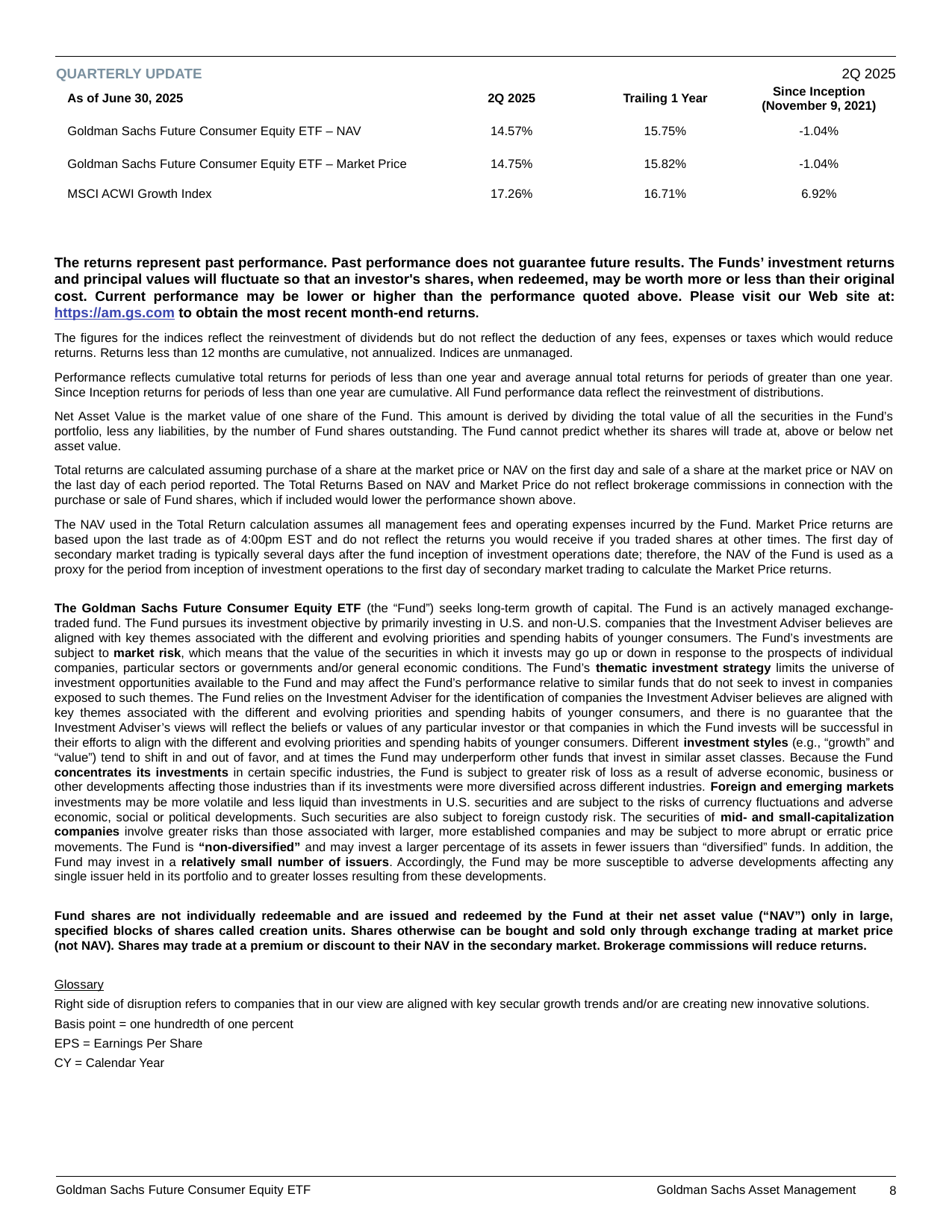

| As of June 30, 2025 | 2Q 2025 | Trailing 1 Year | Since Inception (November 9, 2021) |
| --- | --- | --- | --- |
| Goldman Sachs Future Consumer Equity ETF – NAV | 14.57% | 15.75% | -1.04% |
| Goldman Sachs Future Consumer Equity ETF – Market Price | 14.75% | 15.82% | -1.04% |
| MSCI ACWI Growth Index | 17.26% | 16.71% | 6.92% |
|  |  |  |  |
The returns represent past performance. Past performance does not guarantee future results. The Funds’ investment returns and principal values will fluctuate so that an investor's shares, when redeemed, may be worth more or less than their original cost. Current performance may be lower or higher than the performance quoted above. Please visit our Web site at: https://am.gs.com to obtain the most recent month-end returns.
The figures for the indices reflect the reinvestment of dividends but do not reflect the deduction of any fees, expenses or taxes which would reduce returns. Returns less than 12 months are cumulative, not annualized. Indices are unmanaged.
Performance reflects cumulative total returns for periods of less than one year and average annual total returns for periods of greater than one year. Since Inception returns for periods of less than one year are cumulative. All Fund performance data reflect the reinvestment of distributions.
Net Asset Value is the market value of one share of the Fund. This amount is derived by dividing the total value of all the securities in the Fund’s portfolio, less any liabilities, by the number of Fund shares outstanding. The Fund cannot predict whether its shares will trade at, above or below net asset value.
Total returns are calculated assuming purchase of a share at the market price or NAV on the first day and sale of a share at the market price or NAV on the last day of each period reported. The Total Returns Based on NAV and Market Price do not reflect brokerage commissions in connection with the purchase or sale of Fund shares, which if included would lower the performance shown above.
The NAV used in the Total Return calculation assumes all management fees and operating expenses incurred by the Fund. Market Price returns are based upon the last trade as of 4:00pm EST and do not reflect the returns you would receive if you traded shares at other times. The first day of secondary market trading is typically several days after the fund inception of investment operations date; therefore, the NAV of the Fund is used as a proxy for the period from inception of investment operations to the first day of secondary market trading to calculate the Market Price returns.

The Goldman Sachs Future Consumer Equity ETF (the “Fund”) seeks long-term growth of capital. The Fund is an actively managed exchange-traded fund. The Fund pursues its investment objective by primarily investing in U.S. and non-U.S. companies that the Investment Adviser believes are aligned with key themes associated with the different and evolving priorities and spending habits of younger consumers. The Fund’s investments are subject to market risk, which means that the value of the securities in which it invests may go up or down in response to the prospects of individual companies, particular sectors or governments and/or general economic conditions. The Fund’s thematic investment strategy limits the universe of investment opportunities available to the Fund and may affect the Fund’s performance relative to similar funds that do not seek to invest in companies exposed to such themes. The Fund relies on the Investment Adviser for the identification of companies the Investment Adviser believes are aligned with key themes associated with the different and evolving priorities and spending habits of younger consumers, and there is no guarantee that the Investment Adviser’s views will reflect the beliefs or values of any particular investor or that companies in which the Fund invests will be successful in their efforts to align with the different and evolving priorities and spending habits of younger consumers. Different investment styles (e.g., “growth” and “value”) tend to shift in and out of favor, and at times the Fund may underperform other funds that invest in similar asset classes. Because the Fund concentrates its investments in certain specific industries, the Fund is subject to greater risk of loss as a result of adverse economic, business or other developments affecting those industries than if its investments were more diversified across different industries. Foreign and emerging markets investments may be more volatile and less liquid than investments in U.S. securities and are subject to the risks of currency fluctuations and adverse economic, social or political developments. Such securities are also subject to foreign custody risk. The securities of mid- and small-capitalization companies involve greater risks than those associated with larger, more established companies and may be subject to more abrupt or erratic price movements. The Fund is “non-diversified” and may invest a larger percentage of its assets in fewer issuers than “diversified” funds. In addition, the Fund may invest in a relatively small number of issuers. Accordingly, the Fund may be more susceptible to adverse developments affecting any single issuer held in its portfolio and to greater losses resulting from these developments.

Fund shares are not individually redeemable and are issued and redeemed by the Fund at their net asset value (“NAV”) only in large, specified blocks of shares called creation units. Shares otherwise can be bought and sold only through exchange trading at market price (not NAV). Shares may trade at a premium or discount to their NAV in the secondary market. Brokerage commissions will reduce returns.

Glossary
Right side of disruption refers to companies that in our view are aligned with key secular growth trends and/or are creating new innovative solutions.
Basis point = one hundredth of one percent
EPS = Earnings Per Share
CY = Calendar Year